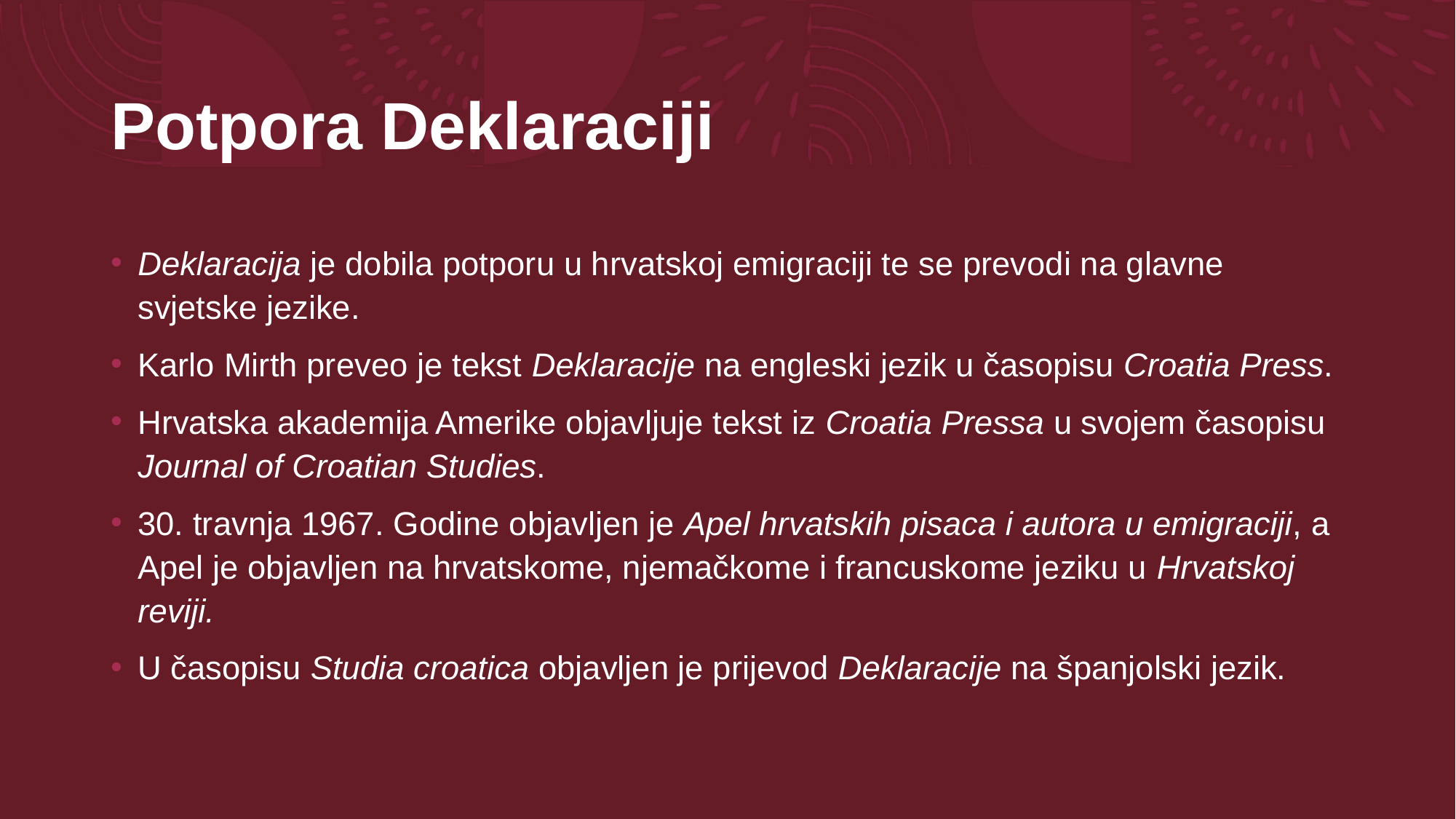

# Potpora Deklaraciji
Deklaracija je dobila potporu u hrvatskoj emigraciji te se prevodi na glavne svjetske jezike.
Karlo Mirth preveo je tekst Deklaracije na engleski jezik u časopisu Croatia Press.
Hrvatska akademija Amerike objavljuje tekst iz Croatia Pressa u svojem časopisu Journal of Croatian Studies.
30. travnja 1967. Godine objavljen je Apel hrvatskih pisaca i autora u emigraciji, a Apel je objavljen na hrvatskome, njemačkome i francuskome jeziku u Hrvatskoj reviji.
U časopisu Studia croatica objavljen je prijevod Deklaracije na španjolski jezik.